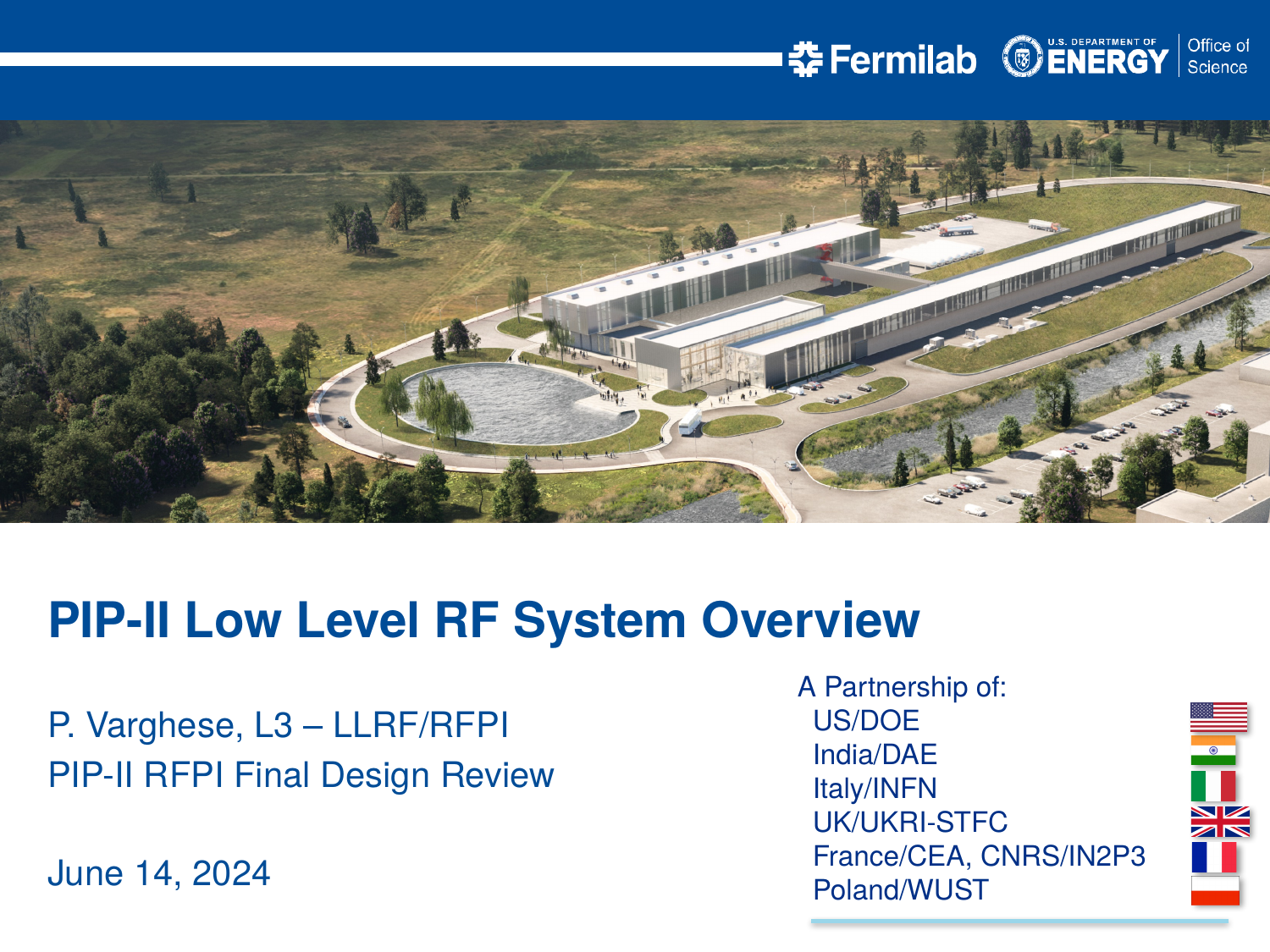

PIP-II Low Level RF System Overview
P. Varghese, L3 – LLRF/RFPI
PIP-II RFPI Final Design Review

June 14, 2024